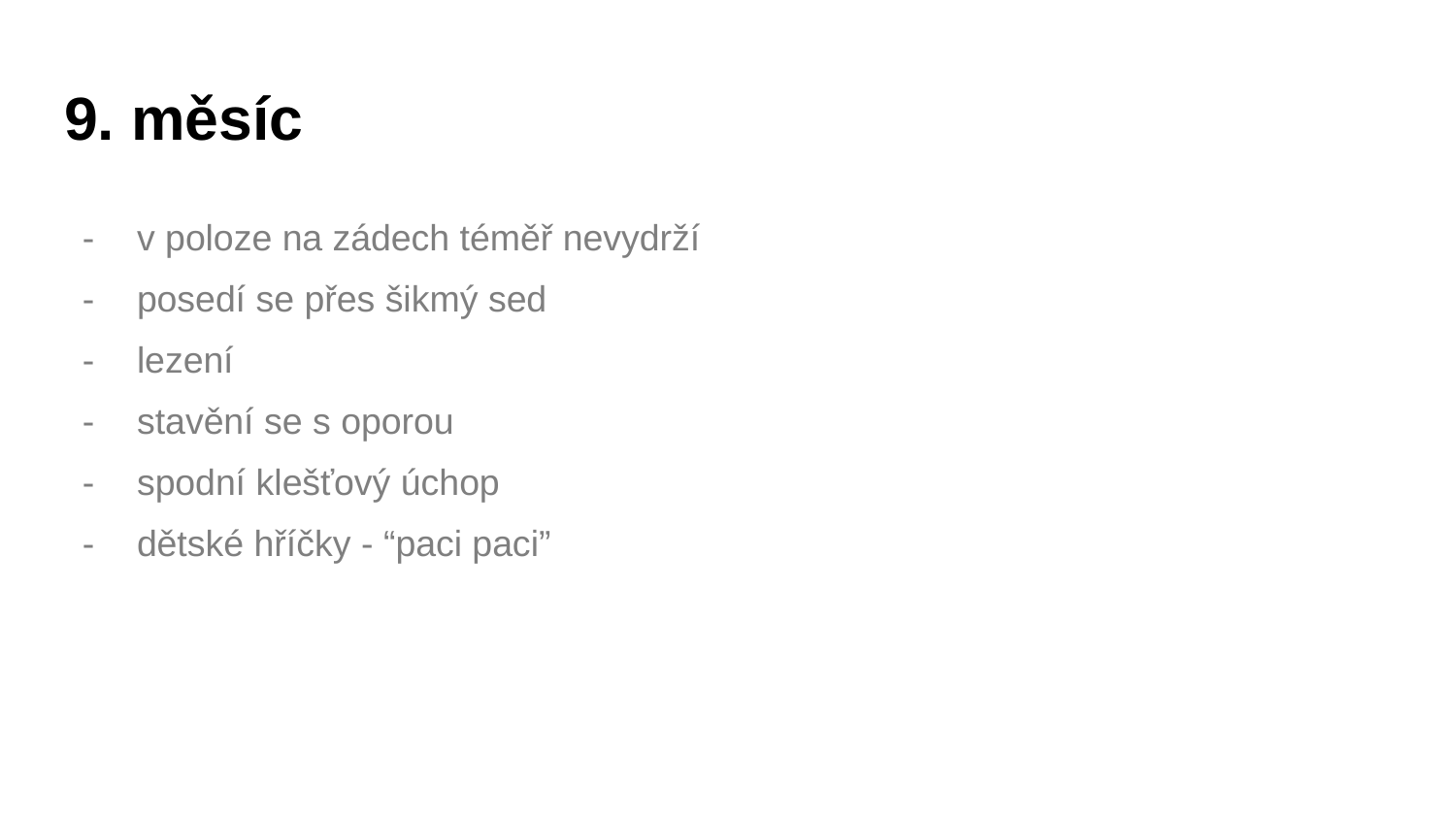

# 9. měsíc
v poloze na zádech téměř nevydrží
posedí se přes šikmý sed
lezení
stavění se s oporou
spodní klešťový úchop
dětské hříčky - “paci paci”